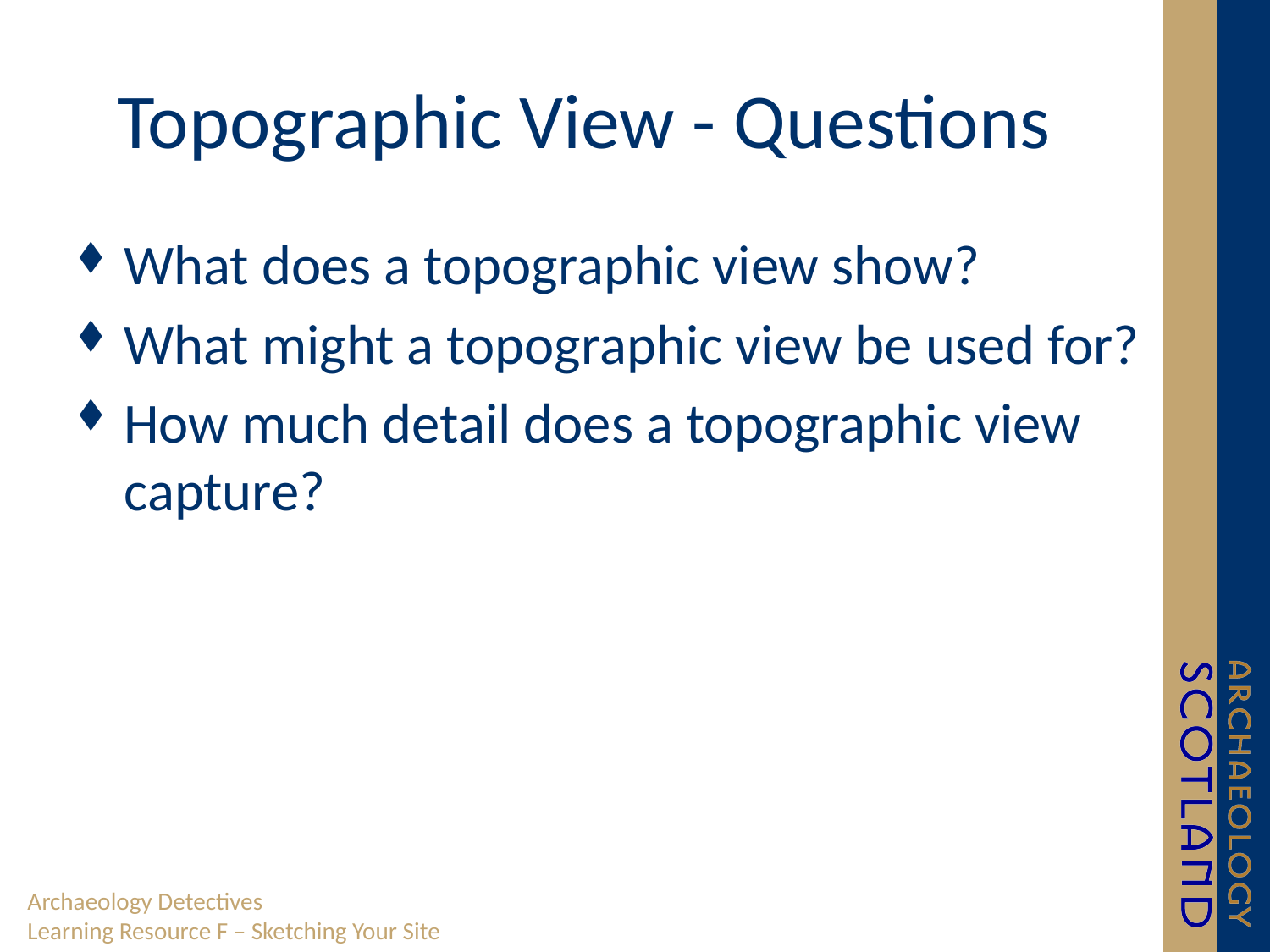

# Topographic View - Questions
What does a topographic view show?
What might a topographic view be used for?
How much detail does a topographic view capture?